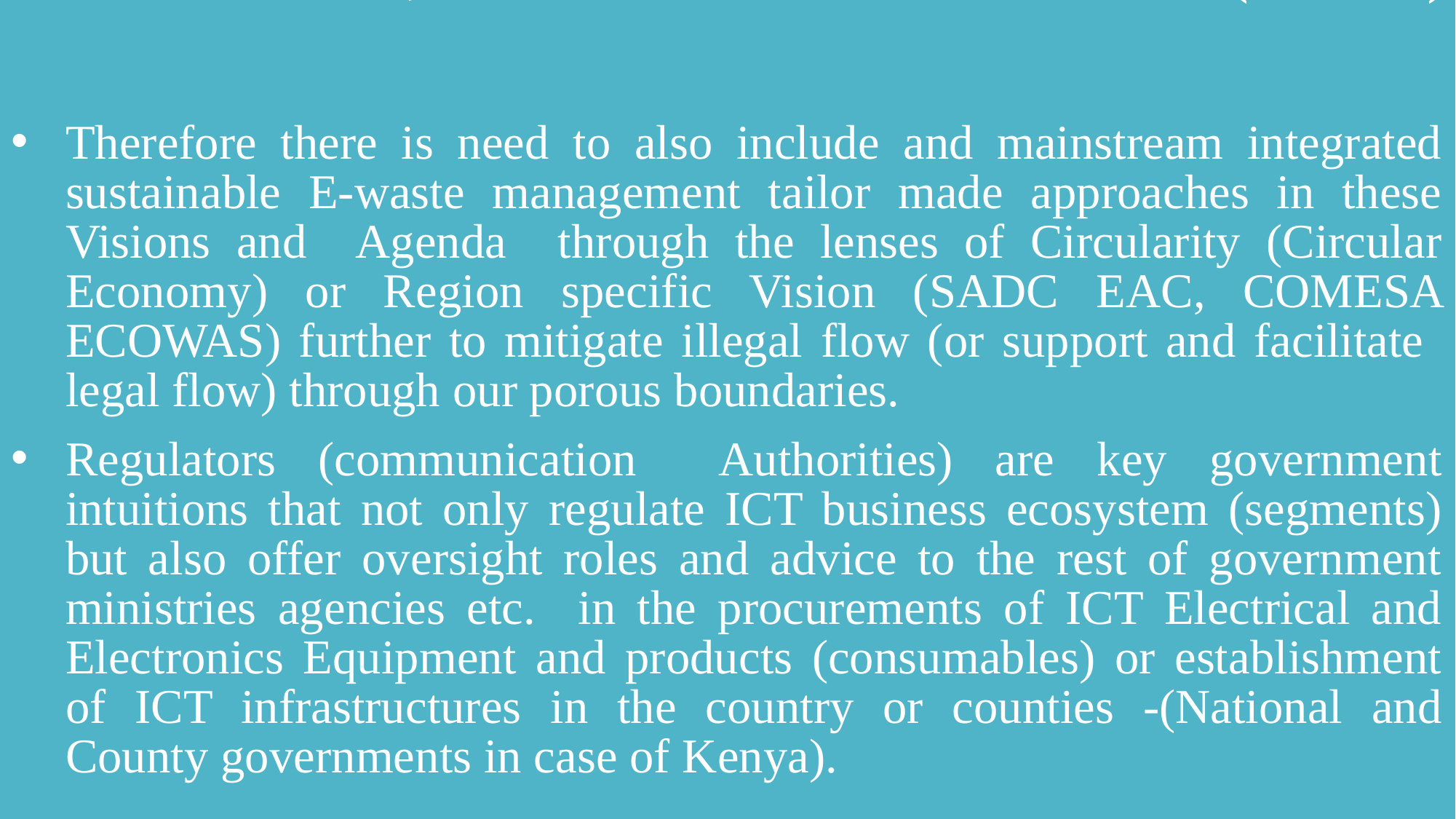

# Institutional   ,coordination  and  alignment  (cont’d)
Therefore there is need to also include and mainstream integrated sustainable E-waste management tailor made approaches in these Visions and  Agenda  through the lenses of Circularity (Circular Economy) or Region specific Vision (SADC EAC, COMESA ECOWAS) further to mitigate illegal flow (or support and facilitate  legal flow) through our porous boundaries.
Regulators (communication  Authorities) are key government intuitions that not only regulate ICT business ecosystem (segments) but also offer oversight roles and advice to the rest of government ministries agencies etc.  in the procurements of ICT Electrical and Electronics Equipment and products (consumables) or establishment of ICT infrastructures in the country or counties -(National and County governments in case of Kenya).